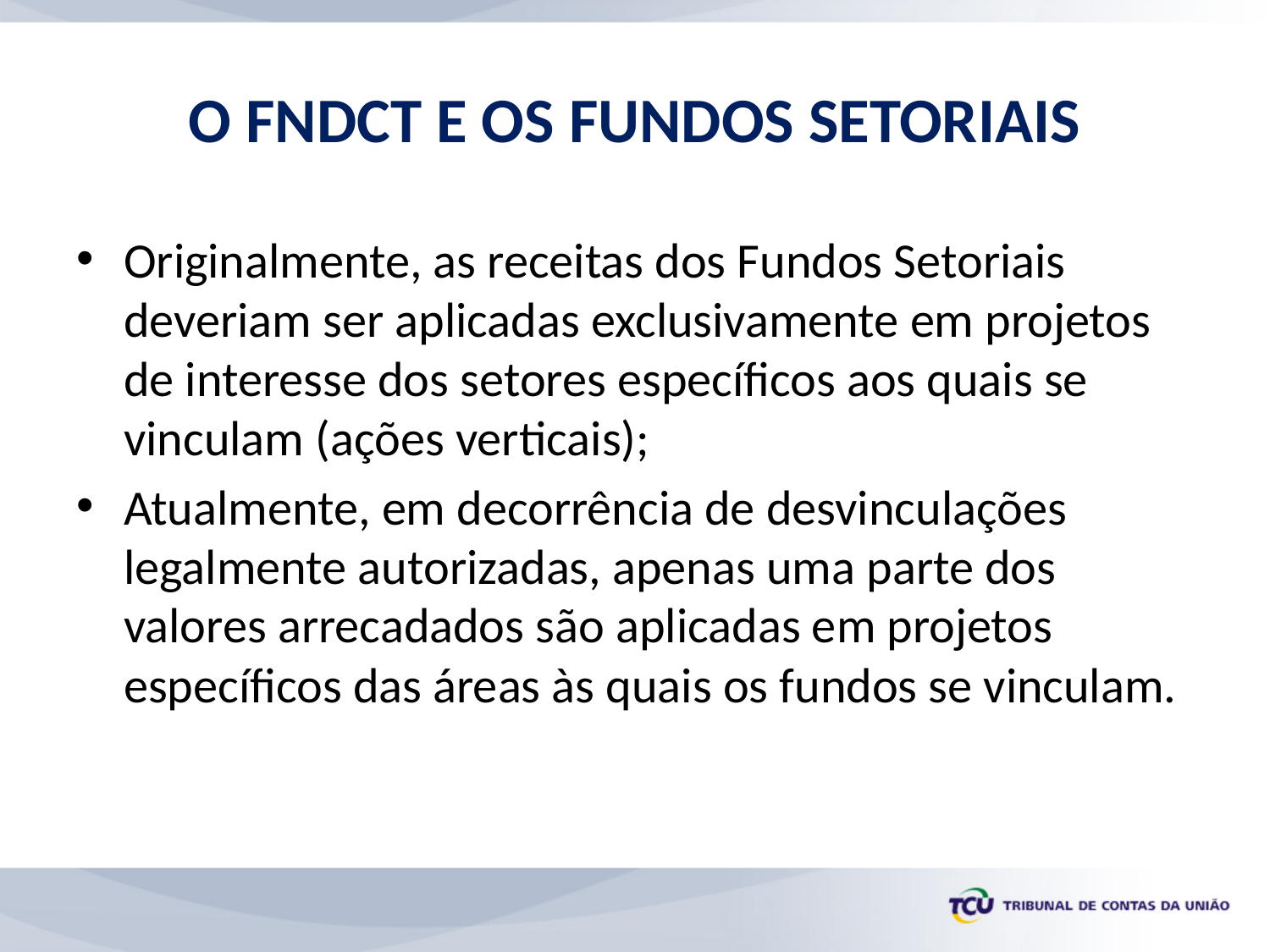

# O FNDCT E OS FUNDOS SETORIAIS
Originalmente, as receitas dos Fundos Setoriais deveriam ser aplicadas exclusivamente em projetos de interesse dos setores específicos aos quais se vinculam (ações verticais);
Atualmente, em decorrência de desvinculações legalmente autorizadas, apenas uma parte dos valores arrecadados são aplicadas em projetos específicos das áreas às quais os fundos se vinculam.